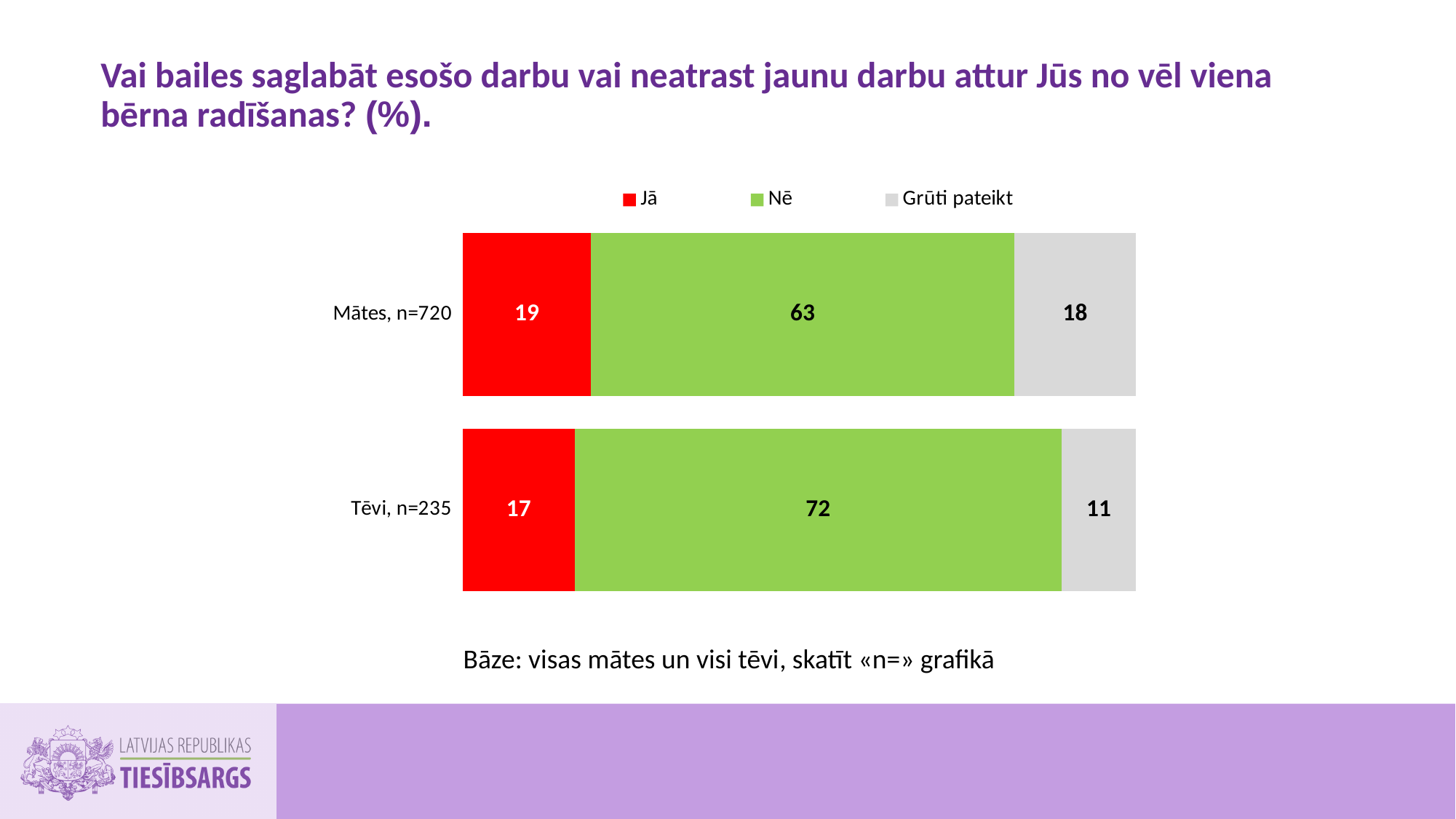

# Vai bailes saglabāt esošo darbu vai neatrast jaunu darbu attur Jūs no vēl viena bērna radīšanas? (%).

### Chart

| Category | Jā | Nē | Grūti pateikt |
|---|---|---|---|
| Mātes, n=720 | 19.02777777777778 | 62.916666666666664 | 18.055555555555554 |
| Tēvi, n=235 | 16.595744680851062 | 72.3404255319149 | 11.063829787234042 |
Bāze: visas mātes un visi tēvi, skatīt «n=» grafikā